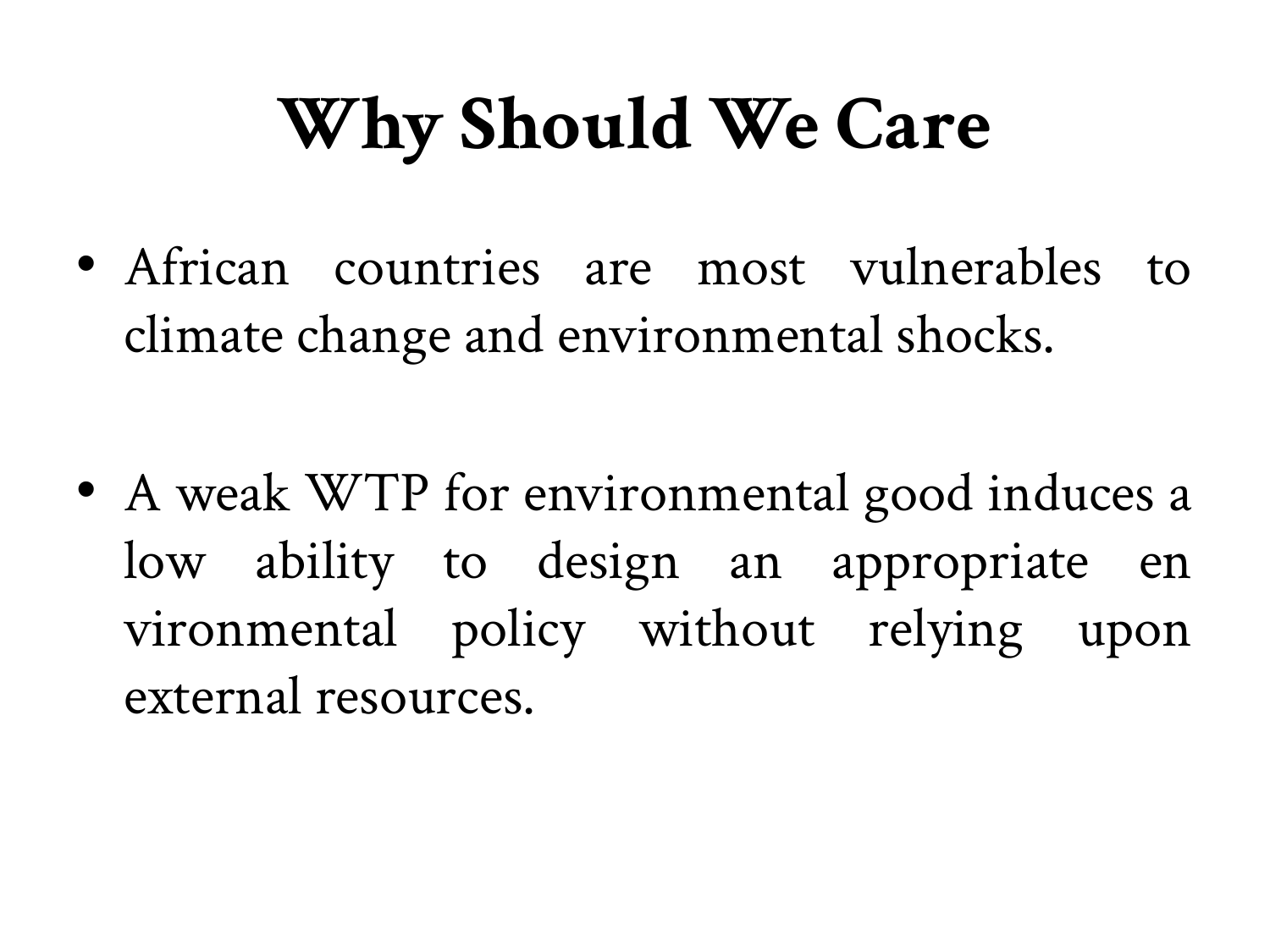

# Why Should We Care
African countries are most vulnerables to climate change and environmental shocks.

A weak WTP for environmental good induces a low ability to design an appropriate en vironmental policy without relying upon external resources.